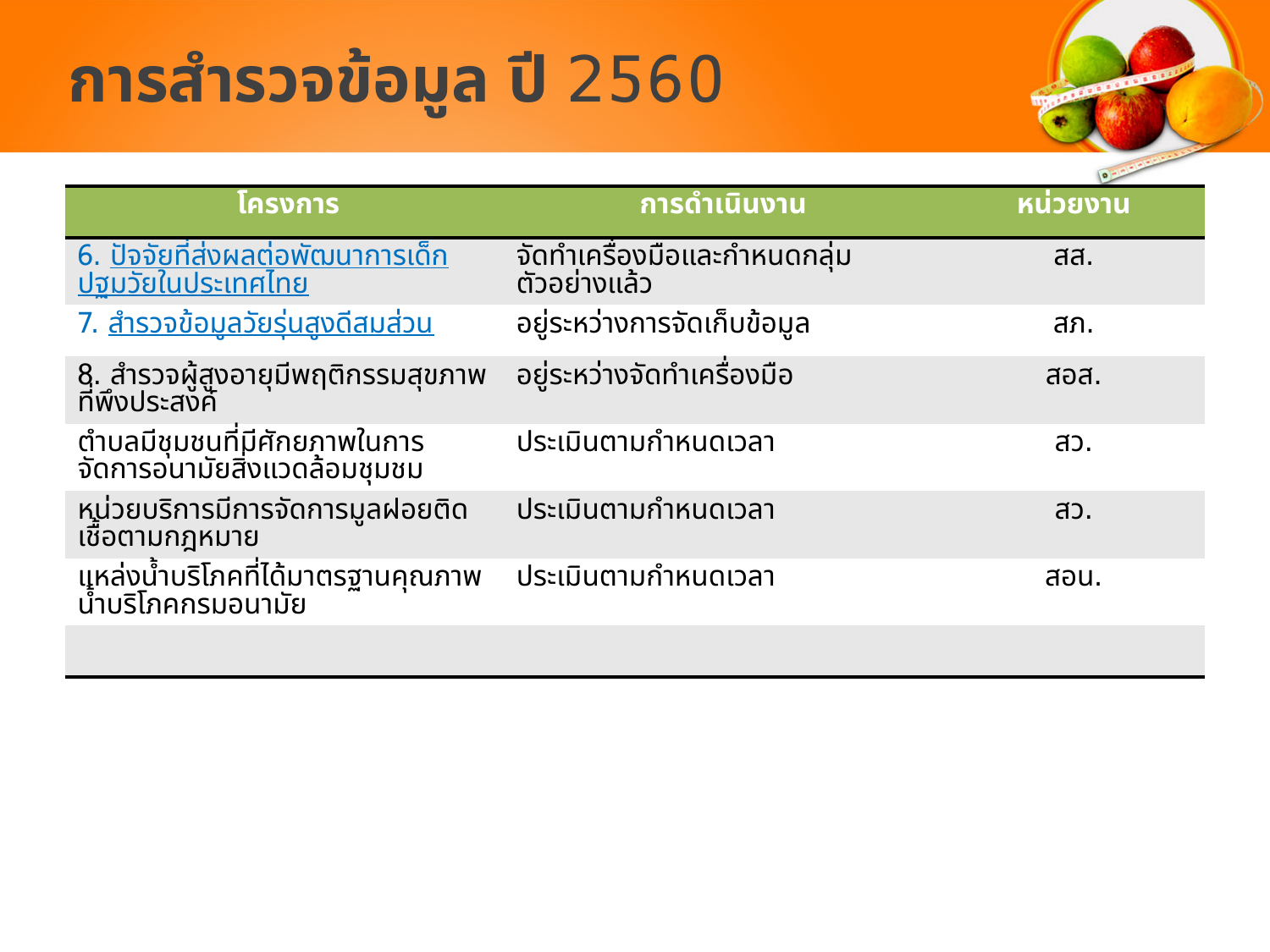

# การสำรวจข้อมูล ปี 2560
| โครงการ | การดำเนินงาน | หน่วยงาน |
| --- | --- | --- |
| 6. ปัจจัยที่ส่งผลต่อพัฒนาการเด็กปฐมวัยในประเทศไทย | จัดทำเครื่องมือและกำหนดกลุ่มตัวอย่างแล้ว | สส. |
| 7. สำรวจข้อมูลวัยรุ่นสูงดีสมส่วน | อยู่ระหว่างการจัดเก็บข้อมูล | สภ. |
| 8. สำรวจผู้สูงอายุมีพฤติกรรมสุขภาพที่พึงประสงค์ | อยู่ระหว่างจัดทำเครื่องมือ | สอส. |
| ตำบลมีชุมชนที่มีศักยภาพในการจัดการอนามัยสิ่งแวดล้อมชุมชม | ประเมินตามกำหนดเวลา | สว. |
| หน่วยบริการมีการจัดการมูลฝอยติดเชื้อตามกฎหมาย | ประเมินตามกำหนดเวลา | สว. |
| แหล่งน้ำบริโภคที่ได้มาตรฐานคุณภาพน้ำบริโภคกรมอนามัย | ประเมินตามกำหนดเวลา | สอน. |
|  |  |  |